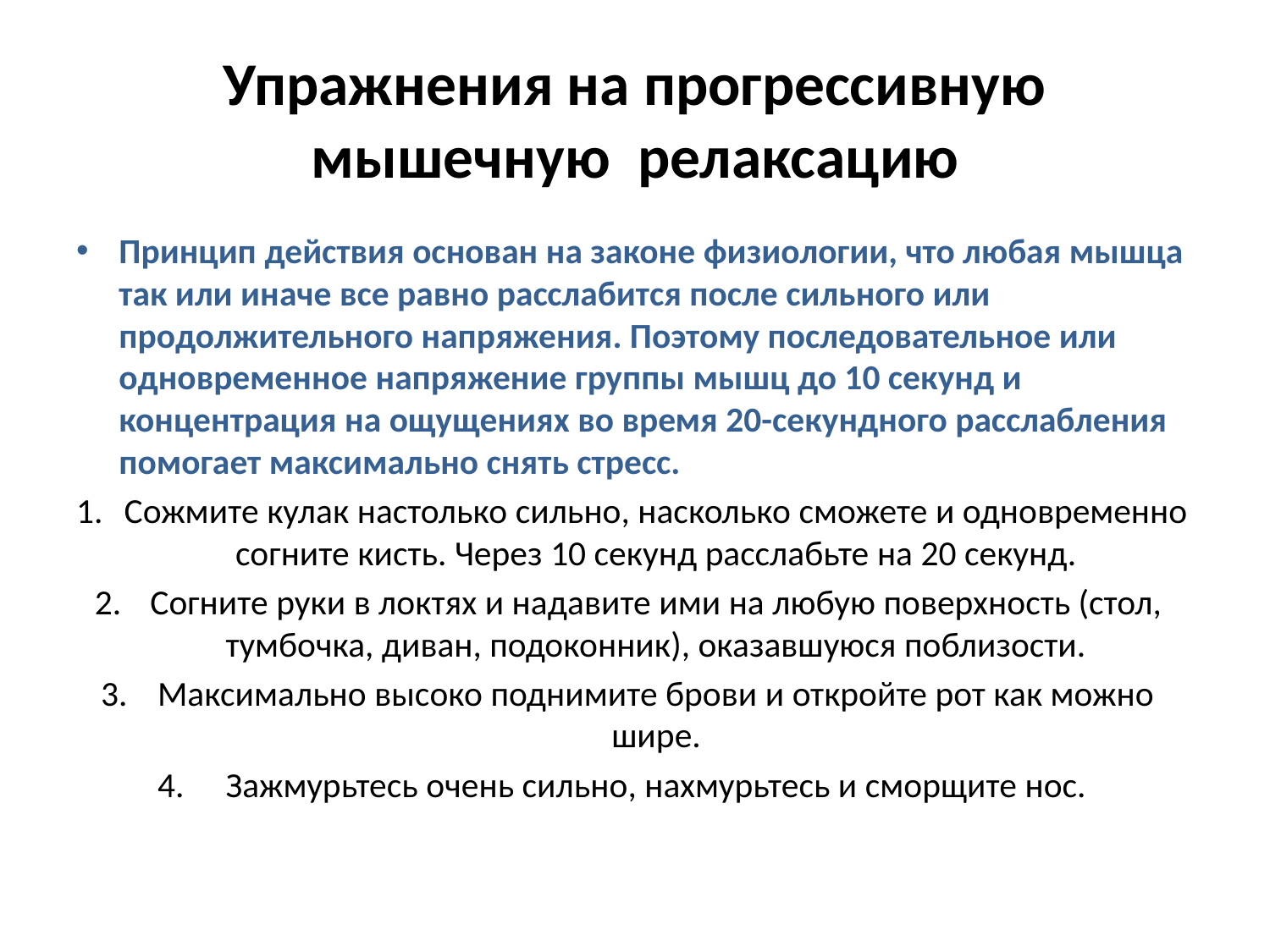

# Упражнения на прогрессивную мышечную  релаксацию
Принцип действия основан на законе физиологии, что любая мышца так или иначе все равно расслабится после сильного или продолжительного напряжения. Поэтому последовательное или одновременное напряжение группы мышц до 10 секунд и концентрация на ощущениях во время 20-секундного расслабления помогает максимально снять стресс.
Сожмите кулак настолько сильно, насколько сможете и одновременно согните кисть. Через 10 секунд расслабьте на 20 секунд.
Согните руки в локтях и надавите ими на любую поверхность (стол, тумбочка, диван, подоконник), оказавшуюся поблизости.
Максимально высоко поднимите брови и откройте рот как можно шире.
Зажмурьтесь очень сильно, нахмурьтесь и сморщите нос.